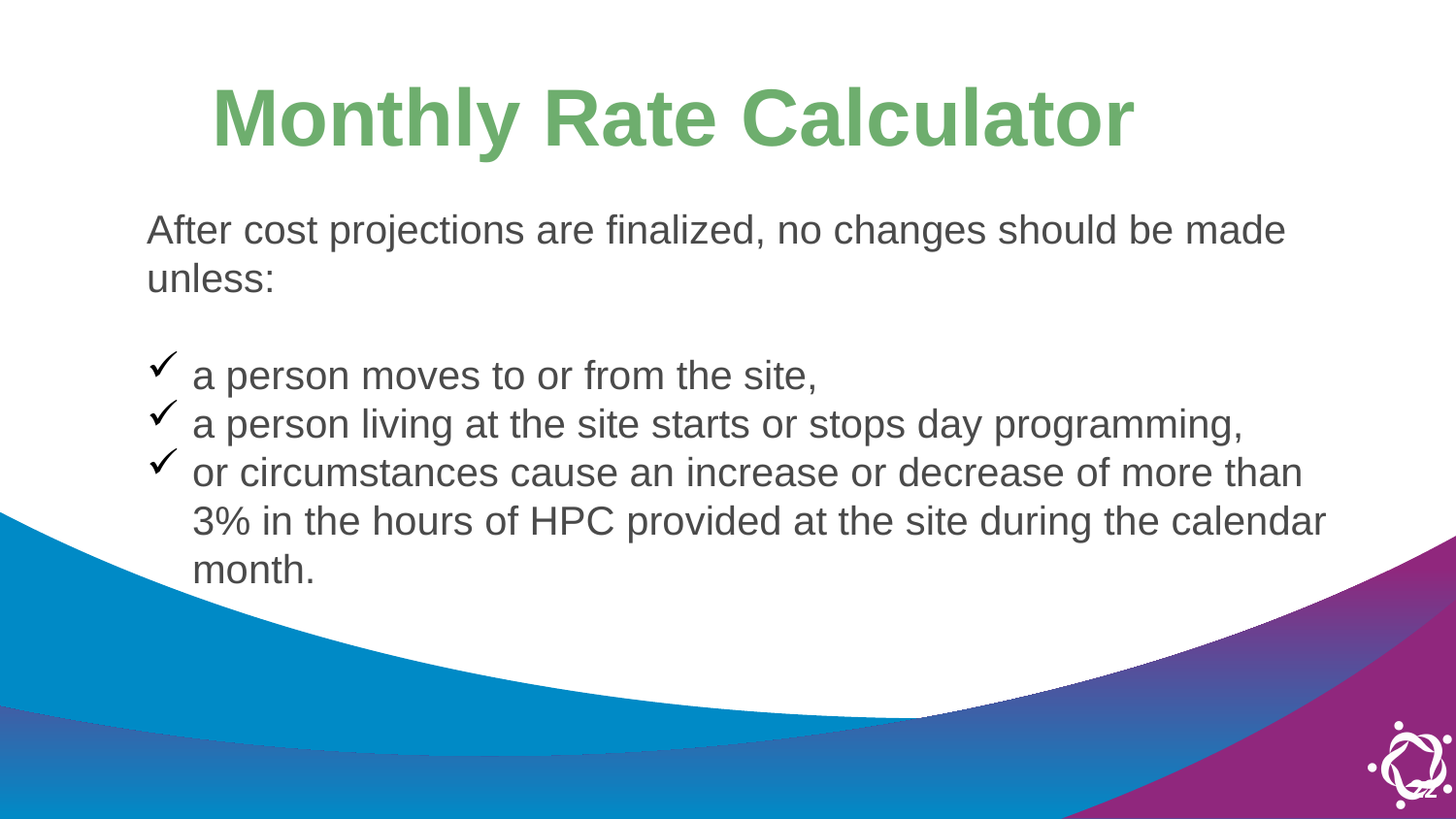

Monthly Rate Calculator
After cost projections are finalized, no changes should be made unless:

a person moves to or from the site,
a person living at the site starts or stops day programming,
or circumstances cause an increase or decrease of more than 3% in the hours of HPC provided at the site during the calendar month.
22